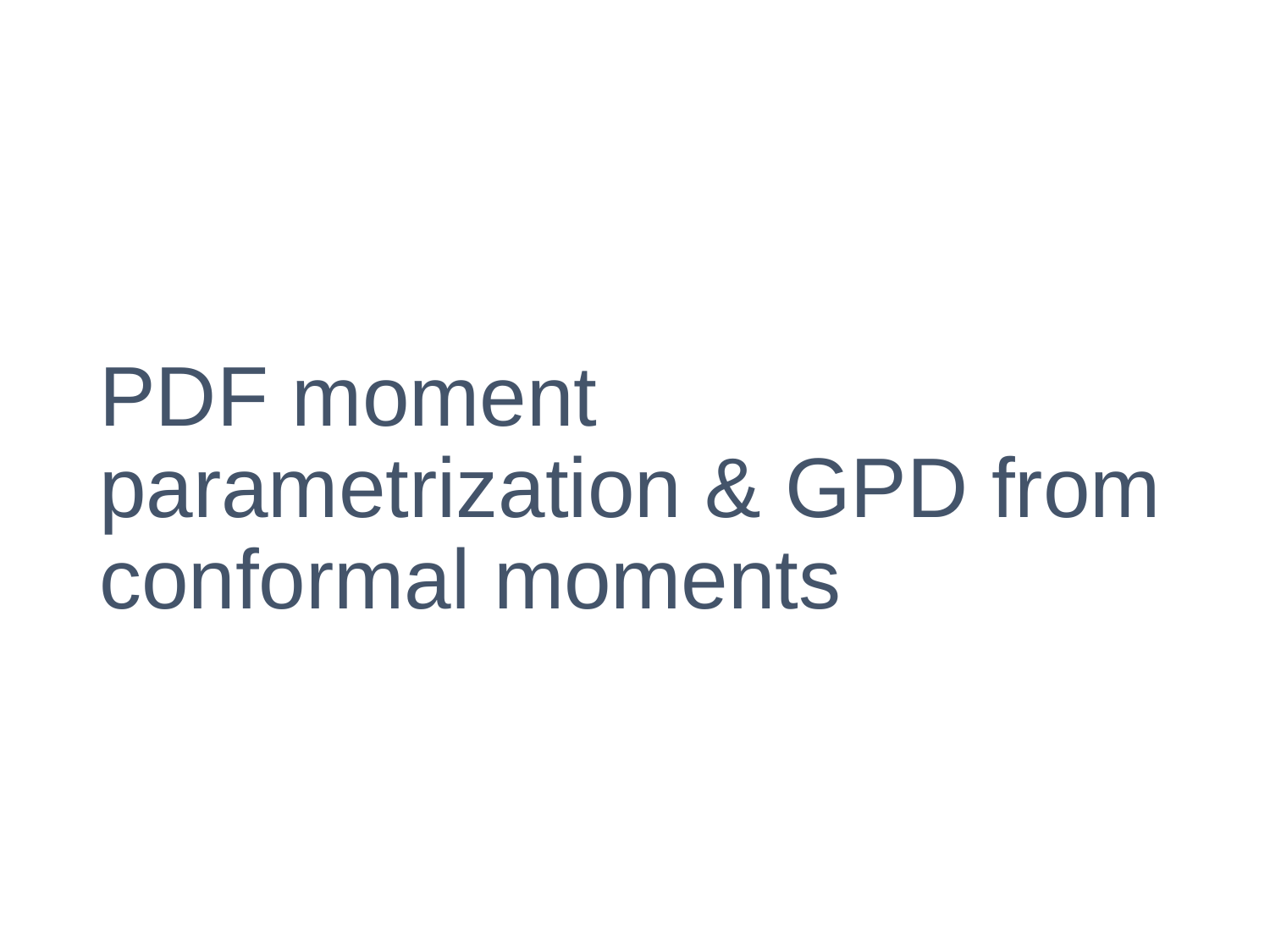

# PDF moment parametrization & GPD from conformal moments